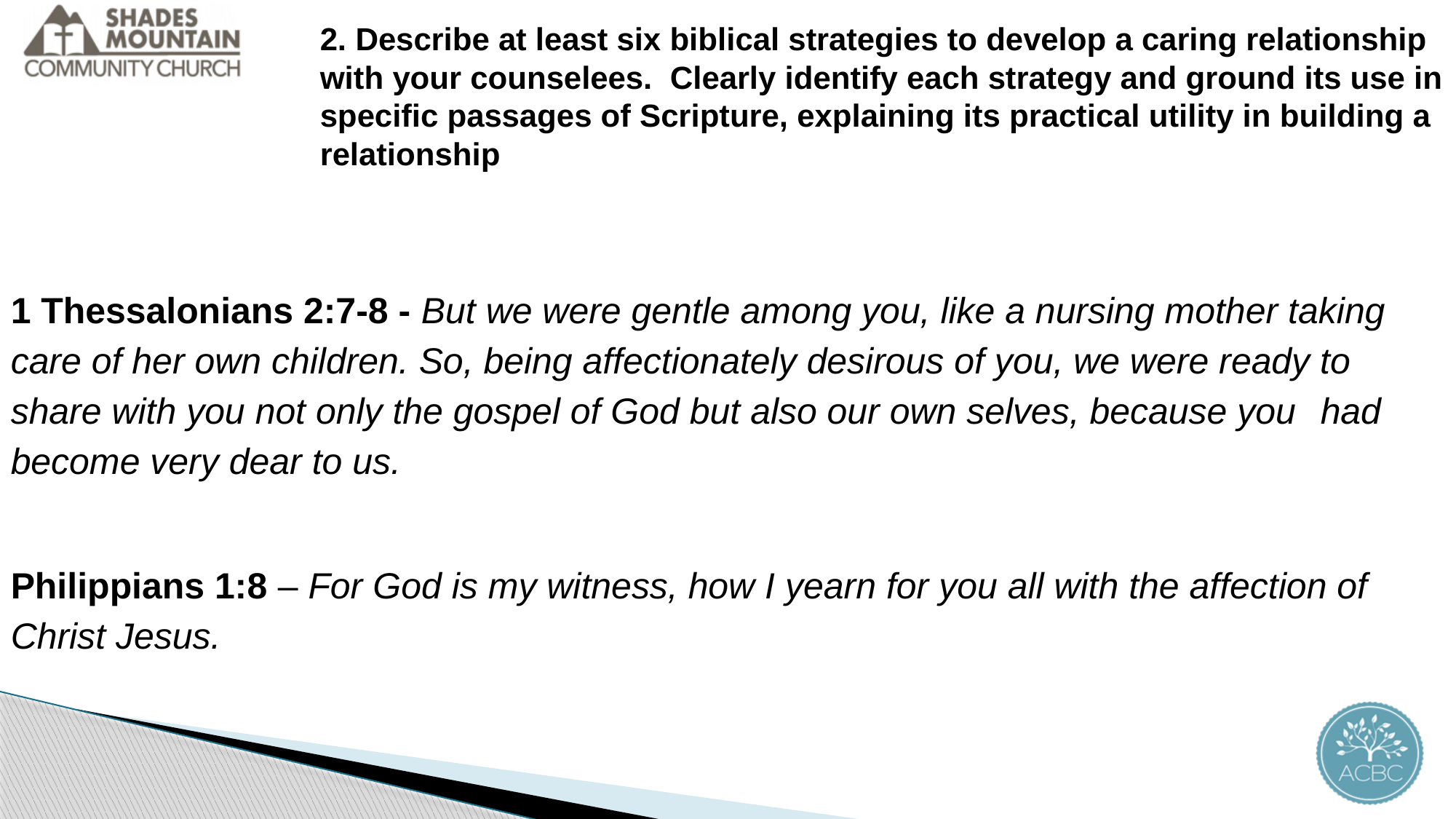

2. Describe at least six biblical strategies to develop a caring relationship with your counselees.  Clearly identify each strategy and ground its use in specific passages of Scripture, explaining its practical utility in building a relationship

1 Thessalonians 2:7-8 - But we were gentle among you, like a nursing mother taking care of her own children. So, being affectionately desirous of you, we were ready to share with you not only the gospel of God but also our own selves, because you 	had become very dear to us.

Philippians 1:8 – For God is my witness, how I yearn for you all with the affection of Christ Jesus.